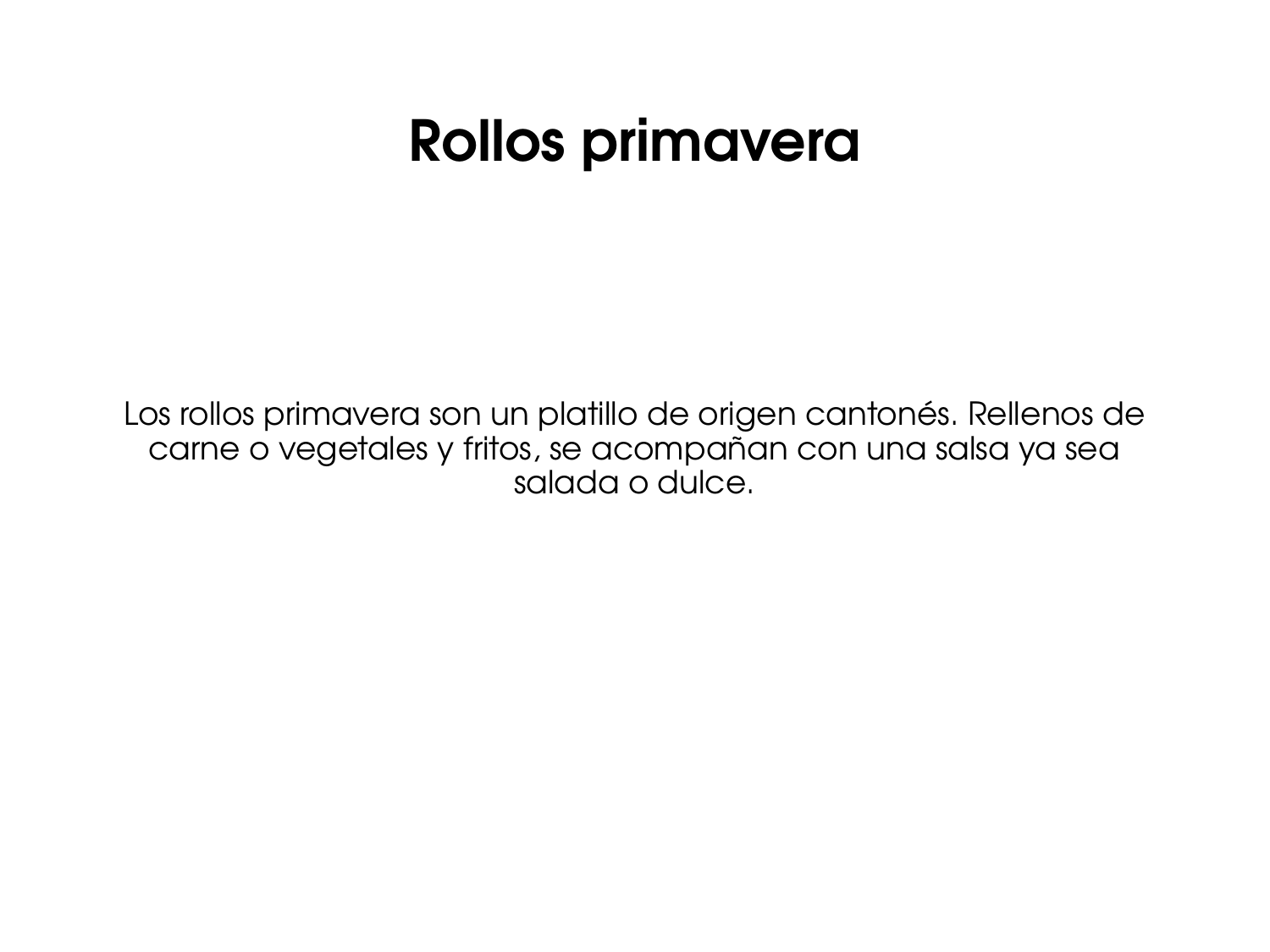

# Rollos primavera
Los rollos primavera son un platillo de origen cantonés. Rellenos de carne o vegetales y fritos, se acompañan con una salsa ya sea salada o dulce.